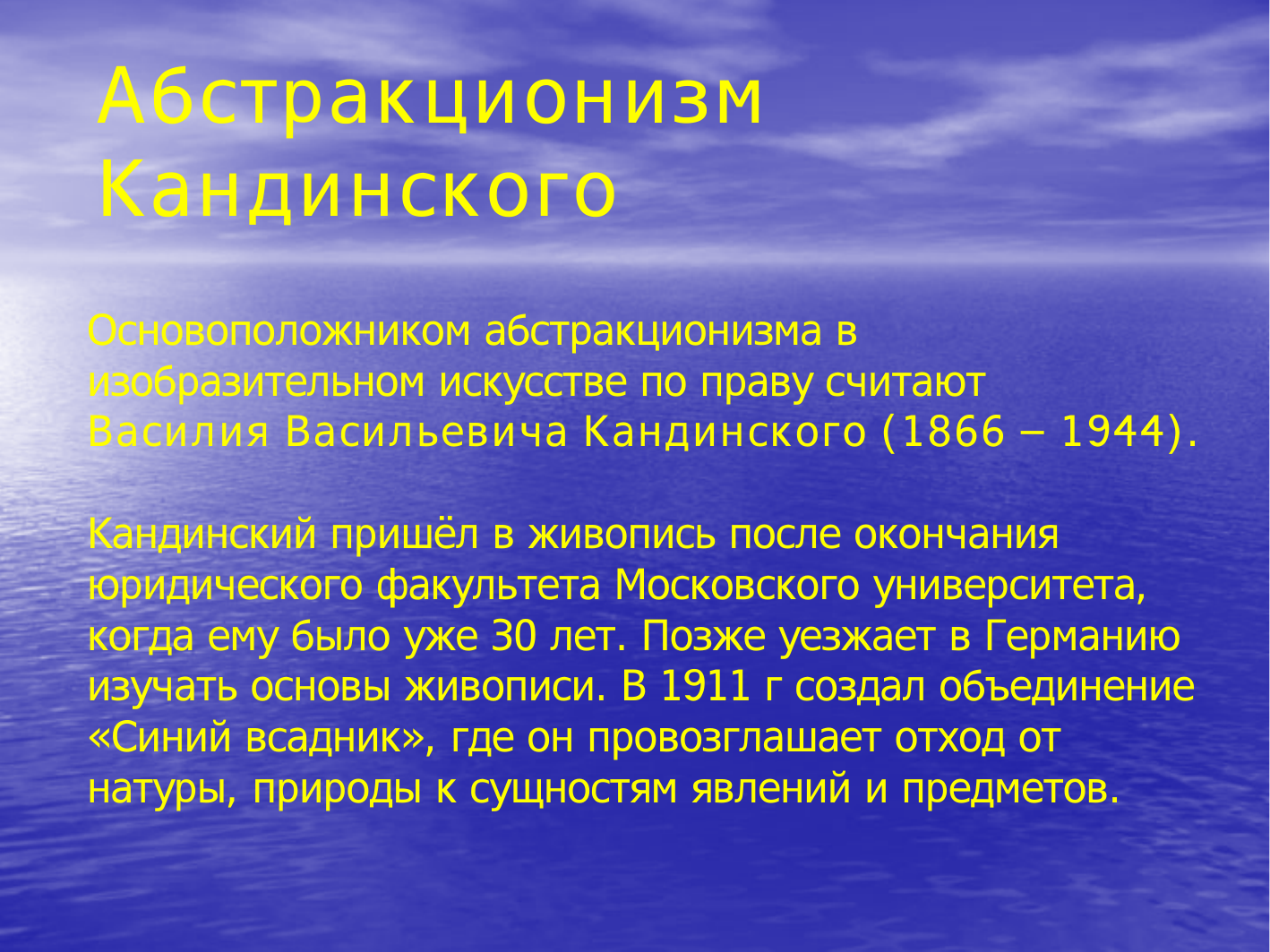

# Абстракционизм Кандинского
Основоположником абстракционизма в изобразительном искусстве по праву считают
Василия Васильевича Кандинского (1866 – 1944).

Кандинский пришёл в живопись после окончания юридического факультета Московского университета, когда ему было уже 30 лет. Позже уезжает в Германию изучать основы живописи. В 1911 г создал объединение «Синий всадник», где он провозглашает отход от натуры, природы к сущностям явлений и предметов.